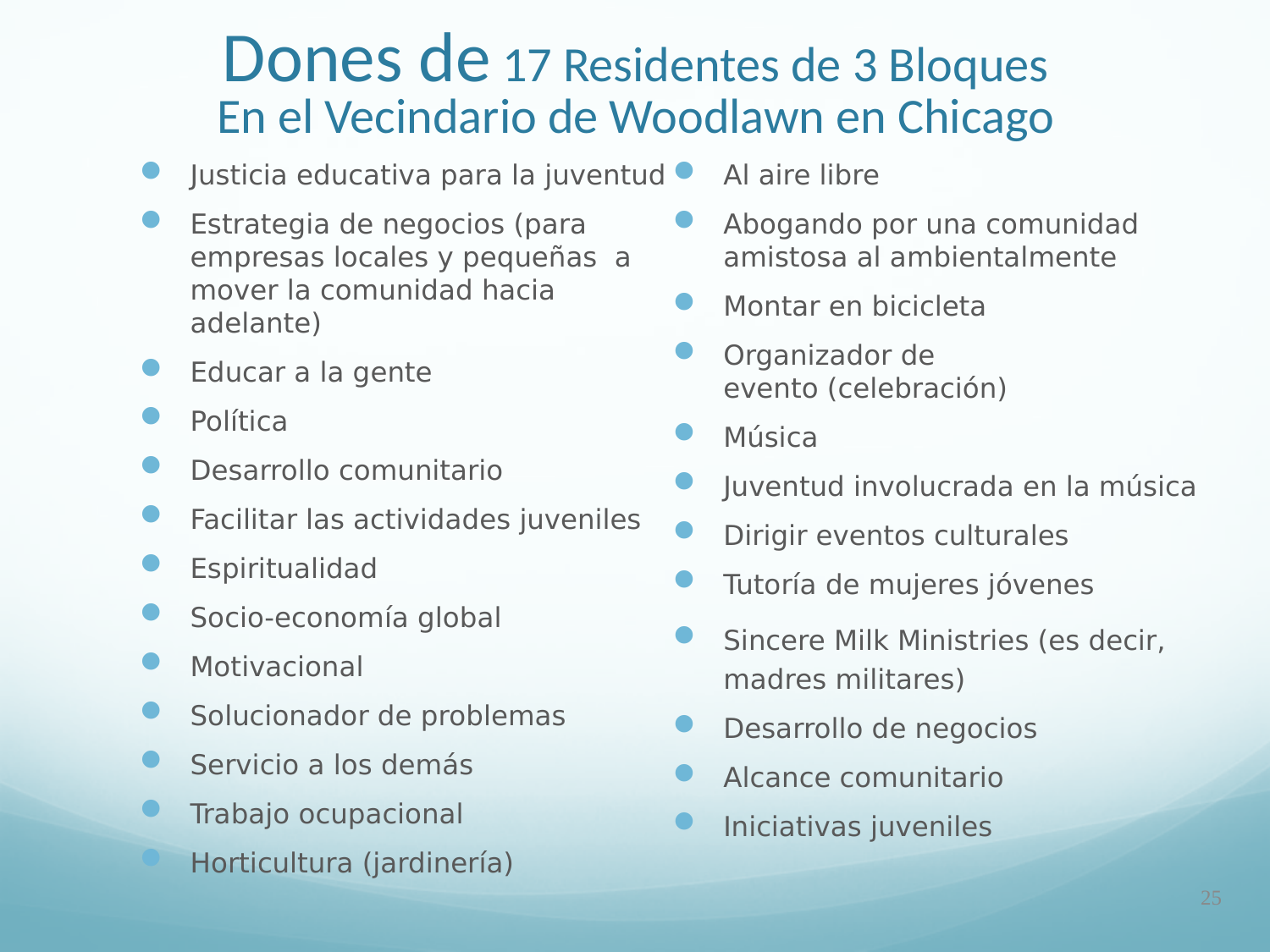

Dones de 17 Residentes de 3 Bloques
En el Vecindario de Woodlawn en Chicago
Justicia educativa para la juventud
Estrategia de negocios (para empresas locales y pequeñas  a mover la comunidad hacia adelante)
Educar a la gente
Política
Desarrollo comunitario
Facilitar las actividades juveniles
Espiritualidad
Socio-economía global
Motivacional
Solucionador de problemas
Servicio a los demás
Trabajo ocupacional
Horticultura (jardinería)
Al aire libre
Abogando por una comunidad amistosa al ambientalmente
Montar en bicicleta
Organizador de evento (celebración)
Música
Juventud involucrada en la música
Dirigir eventos culturales
Tutoría de mujeres jóvenes
Sincere Milk Ministries (es decir, madres militares)
Desarrollo de negocios
Alcance comunitario
Iniciativas juveniles

25